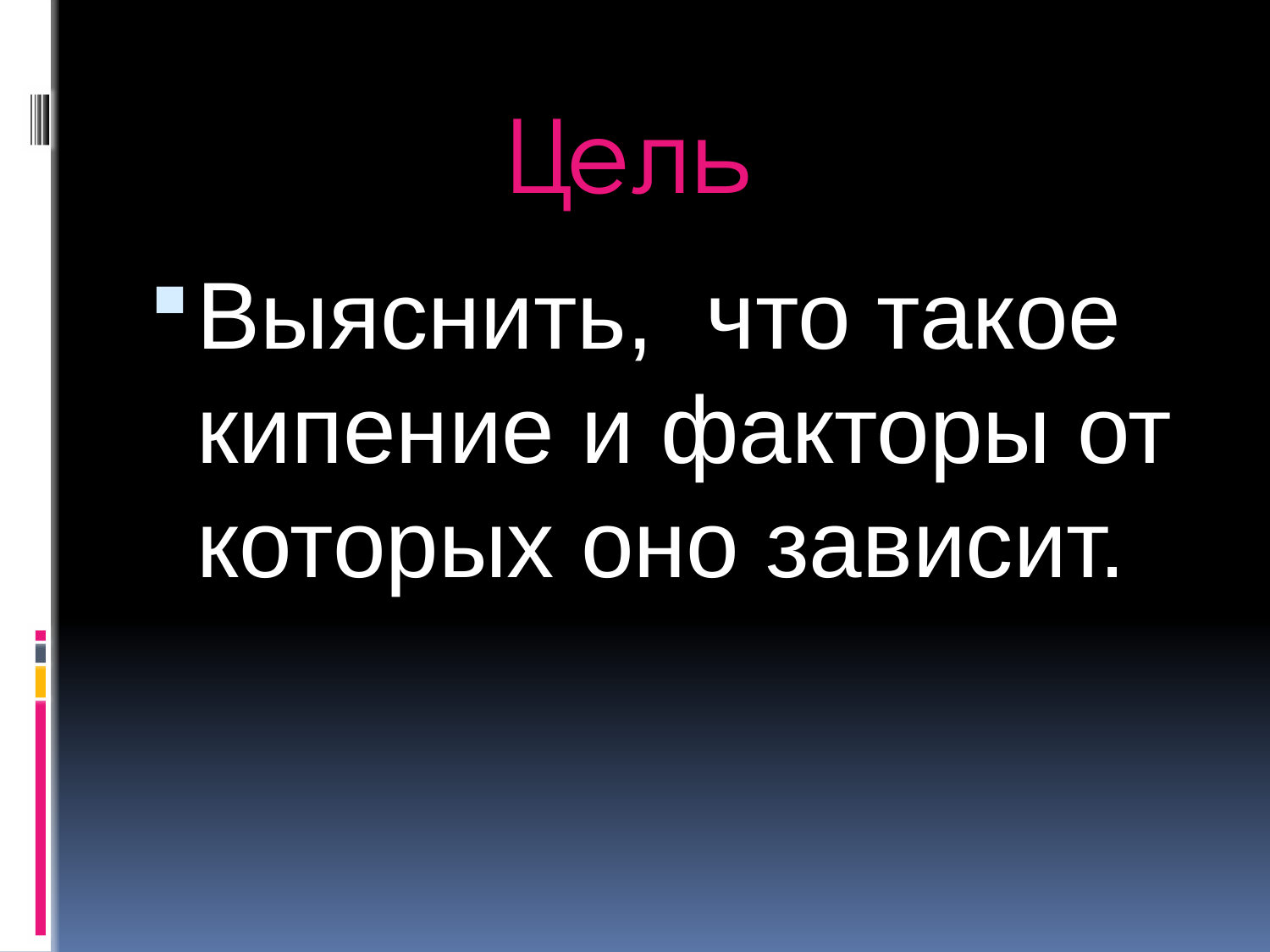

# Цель
Выяснить,  что такое кипение и факторы от которых оно зависит.